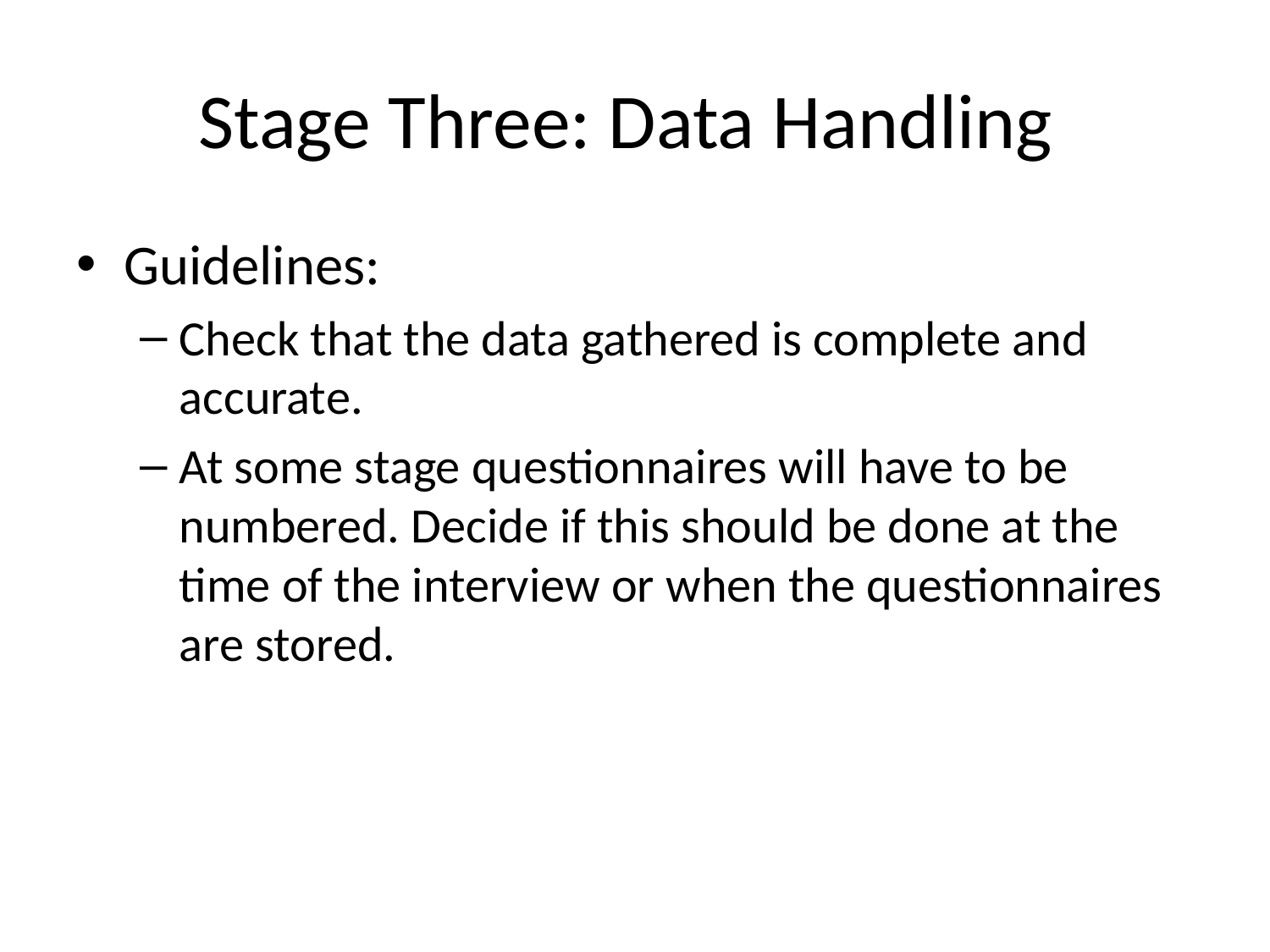

# Stage Three: Data Handling
Guidelines:
Check that the data gathered is complete and accurate.
At some stage questionnaires will have to be numbered. Decide if this should be done at the time of the interview or when the questionnaires are stored.